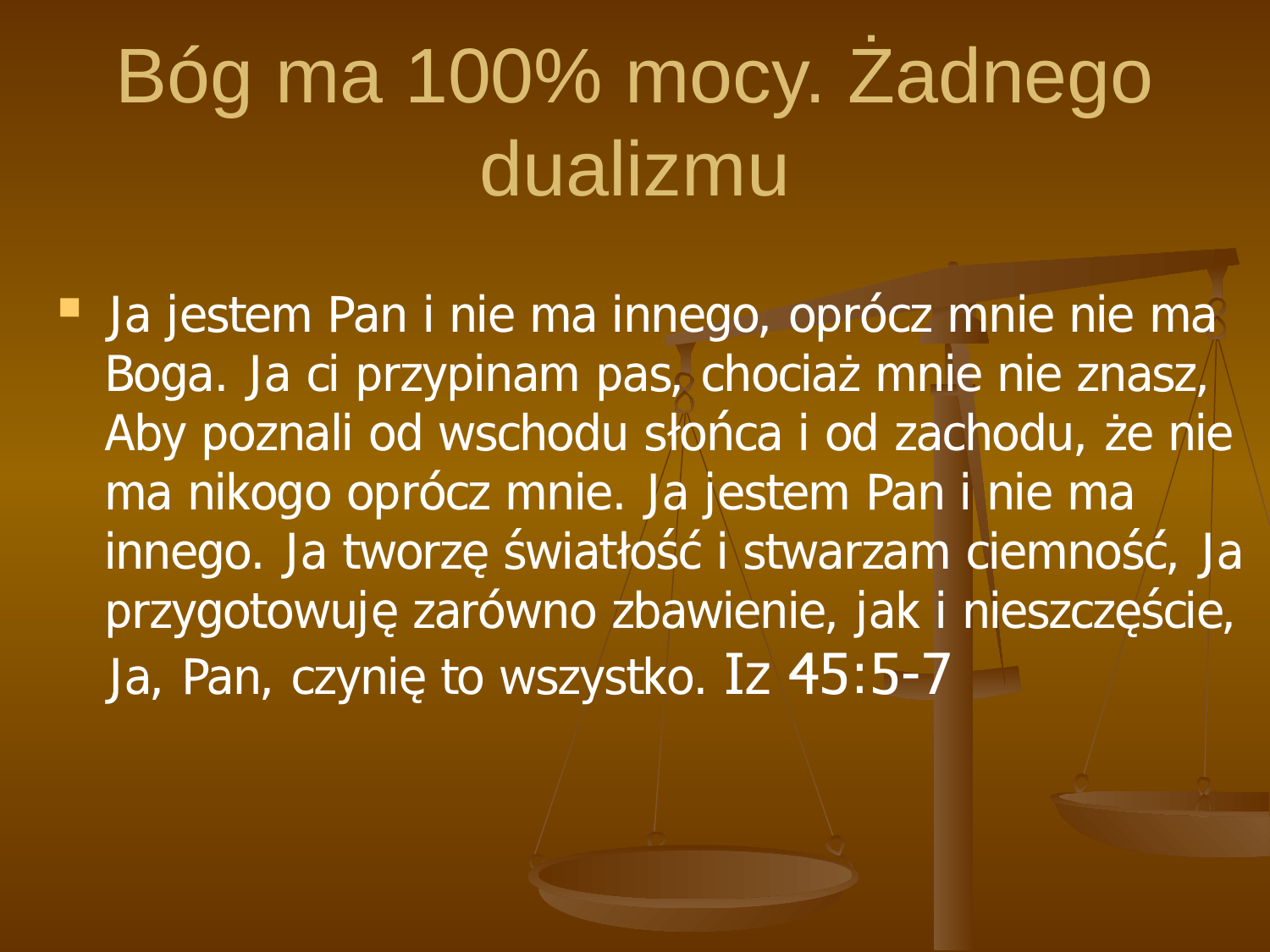

# Bóg ma 100% mocy. Żadnego dualizmu
​Ja jestem Pan i nie ma innego, oprócz mnie nie ma Boga. Ja ci przypinam pas, chociaż mnie nie znasz, ​Aby poznali od wschodu słońca i od zachodu, że nie ma nikogo oprócz mnie. Ja jestem Pan i nie ma innego. Ja tworzę światłość i stwarzam ciemność, Ja przygotowuję zarówno zbawienie, jak i nieszczęście, Ja, Pan, czynię to wszystko. Iz 45:5-7